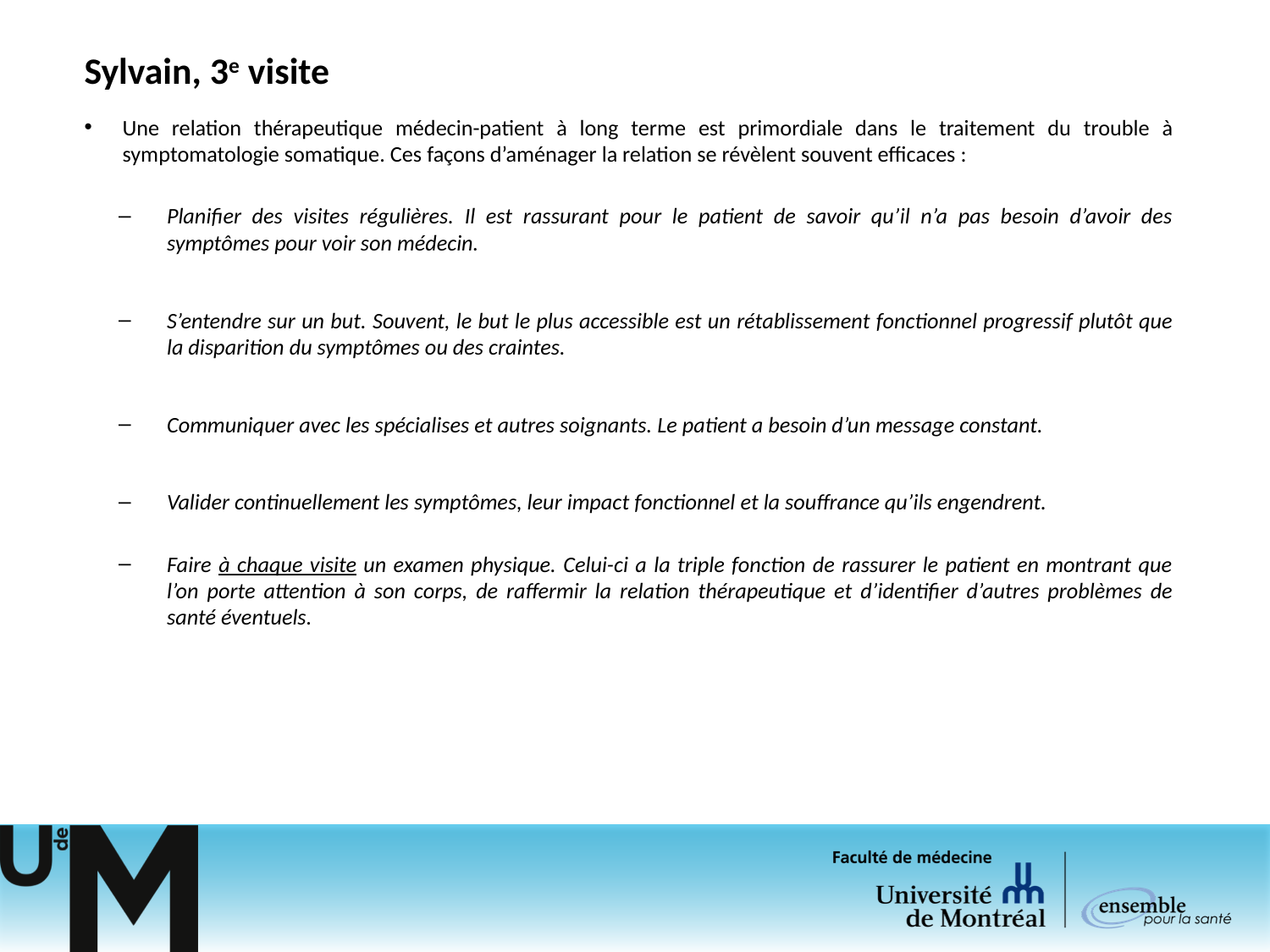

# Sylvain, 3e visite
Une relation thérapeutique médecin-patient à long terme est primordiale dans le traitement du trouble à symptomatologie somatique. Ces façons d’aménager la relation se révèlent souvent efficaces :

Planifier des visites régulières. Il est rassurant pour le patient de savoir qu’il n’a pas besoin d’avoir des symptômes pour voir son médecin.

S’entendre sur un but. Souvent, le but le plus accessible est un rétablissement fonctionnel progressif plutôt que la disparition du symptômes ou des craintes.

Communiquer avec les spécialises et autres soignants. Le patient a besoin d’un message constant.

Valider continuellement les symptômes, leur impact fonctionnel et la souffrance qu’ils engendrent.

Faire à chaque visite un examen physique. Celui-ci a la triple fonction de rassurer le patient en montrant que l’on porte attention à son corps, de raffermir la relation thérapeutique et d’identifier d’autres problèmes de santé éventuels.